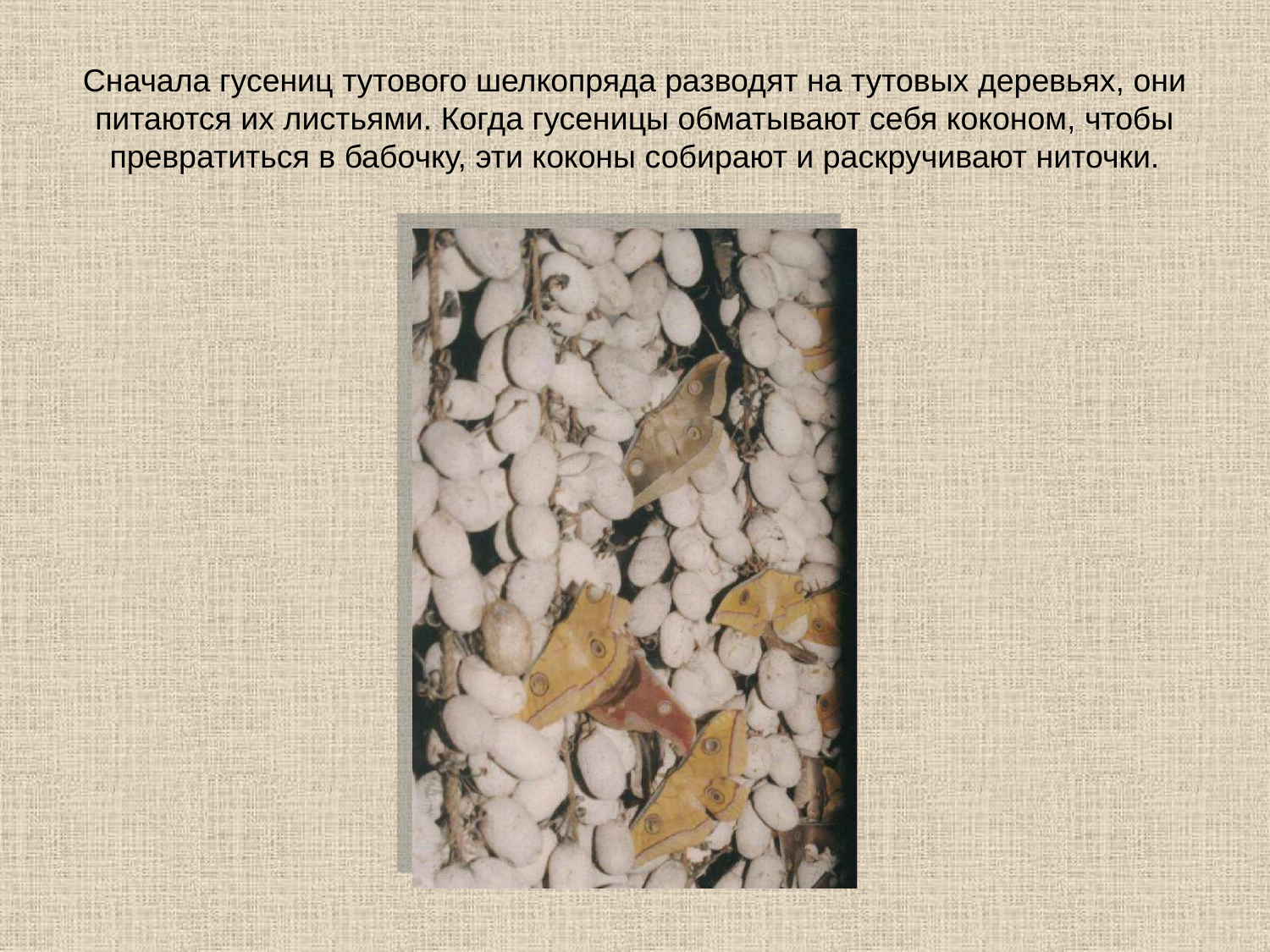

# Сначала гусениц тутового шелкопряда разводят на тутовых деревьях, они питаются их листьями. Когда гусеницы обматывают себя коконом, чтобы превратиться в бабочку, эти коконы собирают и раскручивают ниточки.